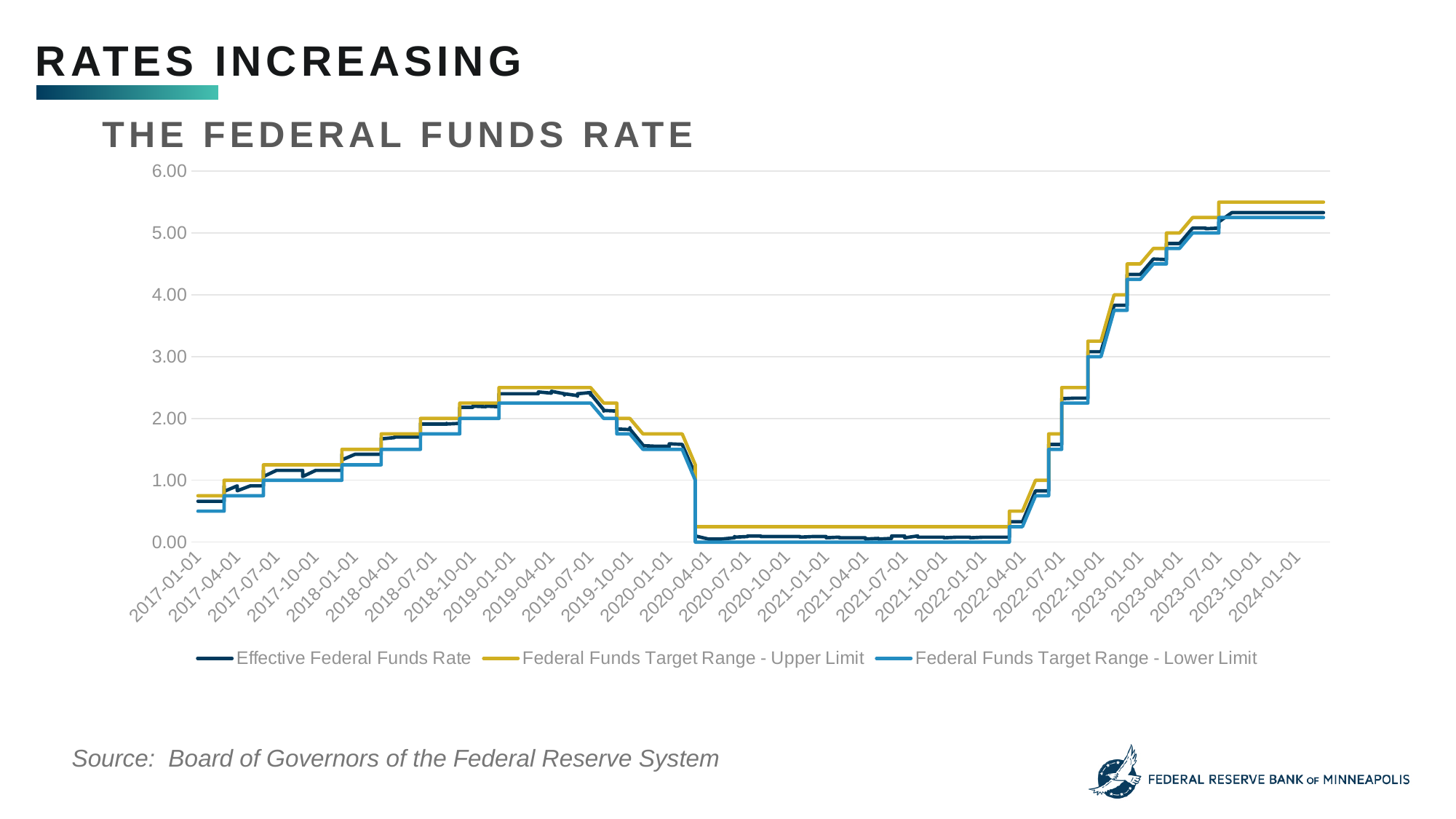

Rates increasing

The federal funds rate

### Chart

| Category | Effective Federal Funds Rate | Federal Funds Target Range - Upper Limit | Federal Funds Target Range - Lower Limit |
|---|---|---|---|
| 42741 | 0.66 | 0.75 | 0.5 |
| 42748 | 0.66 | 0.75 | 0.5 |
| 42755 | 0.66 | 0.75 | 0.5 |
| 42762 | 0.66 | 0.75 | 0.5 |
| 42769 | 0.66 | 0.75 | 0.5 |
| 42776 | 0.66 | 0.75 | 0.5 |
| 42783 | 0.66 | 0.75 | 0.5 |
| 42790 | 0.66 | 0.75 | 0.5 |
| 42797 | 0.66 | 0.75 | 0.5 |
| 42804 | 0.66 | 0.75 | 0.5 |
| 42811 | 0.91 | 1.0 | 0.75 |
| 42818 | 0.91 | 1.0 | 0.75 |
| 42825 | 0.82 | 1.0 | 0.75 |
| 42832 | 0.91 | 1.0 | 0.75 |
| 42839 | 0.91 | 1.0 | 0.75 |
| 42846 | 0.91 | 1.0 | 0.75 |
| 42853 | 0.83 | 1.0 | 0.75 |
| 42860 | 0.91 | 1.0 | 0.75 |
| 42867 | 0.91 | 1.0 | 0.75 |
| 42874 | 0.91 | 1.0 | 0.75 |
| 42881 | 0.91 | 1.0 | 0.75 |
| 42888 | 0.91 | 1.0 | 0.75 |
| 42895 | 0.91 | 1.0 | 0.75 |
| 42902 | 1.16 | 1.25 | 1.0 |
| 42909 | 1.16 | 1.25 | 1.0 |
| 42916 | 1.06 | 1.25 | 1.0 |
| 42923 | 1.16 | 1.25 | 1.0 |
| 42930 | 1.16 | 1.25 | 1.0 |
| 42937 | 1.16 | 1.25 | 1.0 |
| 42944 | 1.16 | 1.25 | 1.0 |
| 42951 | 1.16 | 1.25 | 1.0 |
| 42958 | 1.16 | 1.25 | 1.0 |
| 42965 | 1.16 | 1.25 | 1.0 |
| 42972 | 1.16 | 1.25 | 1.0 |
| 42979 | 1.16 | 1.25 | 1.0 |
| 42986 | 1.16 | 1.25 | 1.0 |
| 42993 | 1.16 | 1.25 | 1.0 |
| 43000 | 1.16 | 1.25 | 1.0 |
| 43007 | 1.06 | 1.25 | 1.0 |
| 43014 | 1.16 | 1.25 | 1.0 |
| 43021 | 1.16 | 1.25 | 1.0 |
| 43028 | 1.16 | 1.25 | 1.0 |
| 43035 | 1.16 | 1.25 | 1.0 |
| 43042 | 1.16 | 1.25 | 1.0 |
| 43049 | 1.16 | 1.25 | 1.0 |
| 43056 | 1.16 | 1.25 | 1.0 |
| 43063 | 1.16 | 1.25 | 1.0 |
| 43070 | 1.16 | 1.25 | 1.0 |
| 43077 | 1.16 | 1.25 | 1.0 |
| 43084 | 1.41 | 1.5 | 1.25 |
| 43091 | 1.42 | 1.5 | 1.25 |
| 43098 | 1.33 | 1.5 | 1.25 |
| 43105 | 1.42 | 1.5 | 1.25 |
| 43112 | 1.42 | 1.5 | 1.25 |
| 43119 | 1.42 | 1.5 | 1.25 |
| 43126 | 1.42 | 1.5 | 1.25 |
| 43133 | 1.42 | 1.5 | 1.25 |
| 43140 | 1.42 | 1.5 | 1.25 |
| 43147 | 1.42 | 1.5 | 1.25 |
| 43154 | 1.42 | 1.5 | 1.25 |
| 43161 | 1.42 | 1.5 | 1.25 |
| 43168 | 1.42 | 1.5 | 1.25 |
| 43175 | 1.43 | 1.5 | 1.25 |
| 43182 | 1.68 | 1.75 | 1.5 |
| 43189 | 1.67 | 1.75 | 1.5 |
| 43196 | 1.69 | 1.75 | 1.5 |
| 43203 | 1.69 | 1.75 | 1.5 |
| 43210 | 1.7 | 1.75 | 1.5 |
| 43217 | 1.7 | 1.75 | 1.5 |
| 43224 | 1.7 | 1.75 | 1.5 |
| 43231 | 1.7 | 1.75 | 1.5 |
| 43238 | 1.7 | 1.75 | 1.5 |
| 43245 | 1.7 | 1.75 | 1.5 |
| 43252 | 1.7 | 1.75 | 1.5 |
| 43259 | 1.7 | 1.75 | 1.5 |
| 43266 | 1.9 | 2.0 | 1.75 |
| 43273 | 1.92 | 2.0 | 1.75 |
| 43280 | 1.91 | 2.0 | 1.75 |
| 43287 | 1.91 | 2.0 | 1.75 |
| 43294 | 1.91 | 2.0 | 1.75 |
| 43301 | 1.91 | 2.0 | 1.75 |
| 43308 | 1.91 | 2.0 | 1.75 |
| 43315 | 1.91 | 2.0 | 1.75 |
| 43322 | 1.91 | 2.0 | 1.75 |
| 43329 | 1.92 | 2.0 | 1.75 |
| 43336 | 1.92 | 2.0 | 1.75 |
| 43343 | 1.91 | 2.0 | 1.75 |
| 43350 | 1.92 | 2.0 | 1.75 |
| 43357 | 1.92 | 2.0 | 1.75 |
| 43364 | 1.92 | 2.0 | 1.75 |
| 43371 | 2.18 | 2.25 | 2.0 |
| 43378 | 2.18 | 2.25 | 2.0 |
| 43385 | 2.18 | 2.25 | 2.0 |
| 43392 | 2.19 | 2.25 | 2.0 |
| 43399 | 2.2 | 2.25 | 2.0 |
| 43406 | 2.19 | 2.25 | 2.0 |
| 43413 | 2.19 | 2.25 | 2.0 |
| 43420 | 2.2 | 2.25 | 2.0 |
| 43427 | 2.2 | 2.25 | 2.0 |
| 43434 | 2.2 | 2.25 | 2.0 |
| 43441 | 2.19 | 2.25 | 2.0 |
| 43448 | 2.19 | 2.25 | 2.0 |
| 43455 | 2.4 | 2.5 | 2.25 |
| 43462 | 2.4 | 2.5 | 2.25 |
| 43469 | 2.4 | 2.5 | 2.25 |
| 43476 | 2.4 | 2.5 | 2.25 |
| 43483 | 2.4 | 2.5 | 2.25 |
| 43490 | 2.4 | 2.5 | 2.25 |
| 43497 | 2.4 | 2.5 | 2.25 |
| 43504 | 2.4 | 2.5 | 2.25 |
| 43511 | 2.4 | 2.5 | 2.25 |
| 43518 | 2.4 | 2.5 | 2.25 |
| 43525 | 2.4 | 2.5 | 2.25 |
| 43532 | 2.4 | 2.5 | 2.25 |
| 43539 | 2.4 | 2.5 | 2.25 |
| 43546 | 2.41 | 2.5 | 2.25 |
| 43553 | 2.43 | 2.5 | 2.25 |
| 43560 | 2.41 | 2.5 | 2.25 |
| 43567 | 2.41 | 2.5 | 2.25 |
| 43574 | 2.44 | 2.5 | 2.25 |
| 43581 | 2.44 | 2.5 | 2.25 |
| 43588 | 2.4 | 2.5 | 2.25 |
| 43595 | 2.38 | 2.5 | 2.25 |
| 43602 | 2.39 | 2.5 | 2.25 |
| 43609 | 2.38 | 2.5 | 2.25 |
| 43616 | 2.4 | 2.5 | 2.25 |
| 43623 | 2.37 | 2.5 | 2.25 |
| 43630 | 2.36 | 2.5 | 2.25 |
| 43637 | 2.38 | 2.5 | 2.25 |
| 43644 | 2.4 | 2.5 | 2.25 |
| 43651 | 2.42 | 2.5 | 2.25 |
| 43658 | 2.38 | 2.5 | 2.25 |
| 43665 | 2.41 | 2.5 | 2.25 |
| 43672 | 2.4 | 2.5 | 2.25 |
| 43679 | 2.14 | 2.25 | 2.0 |
| 43686 | 2.12 | 2.25 | 2.0 |
| 43693 | 2.13 | 2.25 | 2.0 |
| 43700 | 2.12 | 2.25 | 2.0 |
| 43707 | 2.13 | 2.25 | 2.0 |
| 43714 | 2.12 | 2.25 | 2.0 |
| 43721 | 2.14 | 2.25 | 2.0 |
| 43728 | 1.9 | 2.0 | 1.75 |
| 43735 | 1.83 | 2.0 | 1.75 |
| 43742 | 1.82 | 2.0 | 1.75 |
| 43749 | 1.82 | 2.0 | 1.75 |
| 43756 | 1.85 | 2.0 | 1.75 |
| 43763 | 1.83 | 2.0 | 1.75 |
| 43770 | 1.57 | 1.75 | 1.5 |
| 43777 | 1.55 | 1.75 | 1.5 |
| 43784 | 1.55 | 1.75 | 1.5 |
| 43791 | 1.55 | 1.75 | 1.5 |
| 43798 | 1.56 | 1.75 | 1.5 |
| 43805 | 1.55 | 1.75 | 1.5 |
| 43812 | 1.55 | 1.75 | 1.5 |
| 43819 | 1.55 | 1.75 | 1.5 |
| 43826 | 1.55 | 1.75 | 1.5 |
| 43833 | 1.55 | 1.75 | 1.5 |
| 43840 | 1.54 | 1.75 | 1.5 |
| 43847 | 1.55 | 1.75 | 1.5 |
| 43854 | 1.55 | 1.75 | 1.5 |
| 43861 | 1.59 | 1.75 | 1.5 |
| 43868 | 1.58 | 1.75 | 1.5 |
| 43875 | 1.58 | 1.75 | 1.5 |
| 43882 | 1.58 | 1.75 | 1.5 |
| 43889 | 1.58 | 1.75 | 1.5 |
| 43896 | 1.09 | 1.25 | 1.0 |
| 43903 | 1.1 | 1.25 | 1.0 |
| 43910 | 0.15 | 0.25 | 0.0 |
| 43917 | 0.1 | 0.25 | 0.0 |
| 43924 | 0.05 | 0.25 | 0.0 |
| 43931 | 0.05 | 0.25 | 0.0 |
| 43938 | 0.05 | 0.25 | 0.0 |
| 43945 | 0.05 | 0.25 | 0.0 |
| 43952 | 0.05 | 0.25 | 0.0 |
| 43959 | 0.05 | 0.25 | 0.0 |
| 43966 | 0.05 | 0.25 | 0.0 |
| 43973 | 0.05 | 0.25 | 0.0 |
| 43980 | 0.05 | 0.25 | 0.0 |
| 43987 | 0.07 | 0.25 | 0.0 |
| 43994 | 0.08 | 0.25 | 0.0 |
| 44001 | 0.09 | 0.25 | 0.0 |
| 44008 | 0.08 | 0.25 | 0.0 |
| 44015 | 0.09 | 0.25 | 0.0 |
| 44022 | 0.09 | 0.25 | 0.0 |
| 44029 | 0.09 | 0.25 | 0.0 |
| 44036 | 0.09 | 0.25 | 0.0 |
| 44043 | 0.1 | 0.25 | 0.0 |
| 44050 | 0.1 | 0.25 | 0.0 |
| 44057 | 0.1 | 0.25 | 0.0 |
| 44064 | 0.09 | 0.25 | 0.0 |
| 44071 | 0.09 | 0.25 | 0.0 |
| 44078 | 0.09 | 0.25 | 0.0 |
| 44085 | 0.09 | 0.25 | 0.0 |
| 44092 | 0.09 | 0.25 | 0.0 |
| 44099 | 0.09 | 0.25 | 0.0 |
| 44106 | 0.09 | 0.25 | 0.0 |
| 44113 | 0.09 | 0.25 | 0.0 |
| 44120 | 0.09 | 0.25 | 0.0 |
| 44127 | 0.09 | 0.25 | 0.0 |
| 44134 | 0.09 | 0.25 | 0.0 |
| 44141 | 0.09 | 0.25 | 0.0 |
| 44148 | 0.09 | 0.25 | 0.0 |
| 44155 | 0.08 | 0.25 | 0.0 |
| 44162 | 0.08 | 0.25 | 0.0 |
| 44169 | 0.09 | 0.25 | 0.0 |
| 44176 | 0.09 | 0.25 | 0.0 |
| 44183 | 0.09 | 0.25 | 0.0 |
| 44190 | 0.09 | 0.25 | 0.0 |
| 44197 | 0.09 | 0.25 | 0.0 |
| 44204 | 0.09 | 0.25 | 0.0 |
| 44211 | 0.09 | 0.25 | 0.0 |
| 44218 | 0.08 | 0.25 | 0.0 |
| 44225 | 0.07 | 0.25 | 0.0 |
| 44232 | 0.08 | 0.25 | 0.0 |
| 44239 | 0.08 | 0.25 | 0.0 |
| 44246 | 0.07 | 0.25 | 0.0 |
| 44253 | 0.07 | 0.25 | 0.0 |
| 44260 | 0.07 | 0.25 | 0.0 |
| 44267 | 0.07 | 0.25 | 0.0 |
| 44274 | 0.07 | 0.25 | 0.0 |
| 44281 | 0.07 | 0.25 | 0.0 |
| 44288 | 0.07 | 0.25 | 0.0 |
| 44295 | 0.07 | 0.25 | 0.0 |
| 44302 | 0.07 | 0.25 | 0.0 |
| 44309 | 0.07 | 0.25 | 0.0 |
| 44316 | 0.05 | 0.25 | 0.0 |
| 44323 | 0.06 | 0.25 | 0.0 |
| 44330 | 0.06 | 0.25 | 0.0 |
| 44337 | 0.06 | 0.25 | 0.0 |
| 44344 | 0.05 | 0.25 | 0.0 |
| 44351 | 0.06 | 0.25 | 0.0 |
| 44358 | 0.06 | 0.25 | 0.0 |
| 44365 | 0.1 | 0.25 | 0.0 |
| 44372 | 0.1 | 0.25 | 0.0 |
| 44379 | 0.1 | 0.25 | 0.0 |
| 44386 | 0.1 | 0.25 | 0.0 |
| 44393 | 0.1 | 0.25 | 0.0 |
| 44400 | 0.1 | 0.25 | 0.0 |
| 44407 | 0.07 | 0.25 | 0.0 |
| 44414 | 0.1 | 0.25 | 0.0 |
| 44421 | 0.1 | 0.25 | 0.0 |
| 44428 | 0.09 | 0.25 | 0.0 |
| 44435 | 0.08 | 0.25 | 0.0 |
| 44442 | 0.08 | 0.25 | 0.0 |
| 44449 | 0.08 | 0.25 | 0.0 |
| 44456 | 0.08 | 0.25 | 0.0 |
| 44463 | 0.08 | 0.25 | 0.0 |
| 44470 | 0.08 | 0.25 | 0.0 |
| 44477 | 0.08 | 0.25 | 0.0 |
| 44484 | 0.08 | 0.25 | 0.0 |
| 44491 | 0.08 | 0.25 | 0.0 |
| 44498 | 0.07 | 0.25 | 0.0 |
| 44505 | 0.08 | 0.25 | 0.0 |
| 44512 | 0.08 | 0.25 | 0.0 |
| 44519 | 0.08 | 0.25 | 0.0 |
| 44526 | 0.08 | 0.25 | 0.0 |
| 44533 | 0.08 | 0.25 | 0.0 |
| 44540 | 0.08 | 0.25 | 0.0 |
| 44547 | 0.08 | 0.25 | 0.0 |
| 44554 | 0.08 | 0.25 | 0.0 |
| 44561 | 0.07 | 0.25 | 0.0 |
| 44568 | 0.08 | 0.25 | 0.0 |
| 44575 | 0.08 | 0.25 | 0.0 |
| 44582 | 0.08 | 0.25 | 0.0 |
| 44589 | 0.08 | 0.25 | 0.0 |
| 44596 | 0.08 | 0.25 | 0.0 |
| 44603 | 0.08 | 0.25 | 0.0 |
| 44610 | 0.08 | 0.25 | 0.0 |
| 44617 | 0.08 | 0.25 | 0.0 |
| 44624 | 0.08 | 0.25 | 0.0 |
| 44631 | 0.08 | 0.25 | 0.0 |
| 44638 | 0.33 | 0.5 | 0.25 |
| 44645 | 0.33 | 0.5 | 0.25 |
| 44652 | 0.33 | 0.5 | 0.25 |
| 44659 | 0.33 | 0.5 | 0.25 |
| 44666 | 0.33 | 0.5 | 0.25 |
| 44673 | 0.33 | 0.5 | 0.25 |
| 44680 | 0.33 | 0.5 | 0.25 |
| 44687 | 0.83 | 1.0 | 0.75 |
| 44694 | 0.83 | 1.0 | 0.75 |
| 44701 | 0.83 | 1.0 | 0.75 |
| 44708 | 0.83 | 1.0 | 0.75 |
| 44715 | 0.83 | 1.0 | 0.75 |
| 44722 | 0.83 | 1.0 | 0.75 |
| 44729 | 1.58 | 1.75 | 1.5 |
| 44736 | 1.58 | 1.75 | 1.5 |
| 44743 | 1.58 | 1.75 | 1.5 |
| 44750 | 1.58 | 1.75 | 1.5 |
| 44757 | 1.58 | 1.75 | 1.5 |
| 44764 | 1.58 | 1.75 | 1.5 |
| 44771 | 2.32 | 2.5 | 2.25 |
| 44778 | 2.33 | 2.5 | 2.25 |
| 44785 | 2.33 | 2.5 | 2.25 |
| 44792 | 2.33 | 2.5 | 2.25 |
| 44799 | 2.33 | 2.5 | 2.25 |
| 44806 | 2.33 | 2.5 | 2.25 |
| 44813 | 2.33 | 2.5 | 2.25 |
| 44820 | 2.33 | 2.5 | 2.25 |
| 44827 | 3.08 | 3.25 | 3.0 |
| 44834 | 3.08 | 3.25 | 3.0 |
| 44841 | 3.08 | 3.25 | 3.0 |
| 44848 | 3.08 | 3.25 | 3.0 |
| 44855 | 3.08 | 3.25 | 3.0 |
| 44862 | 3.08 | 3.25 | 3.0 |
| 44869 | 3.83 | 4.0 | 3.75 |
| 44876 | 3.83 | 4.0 | 3.75 |
| 44883 | 3.83 | 4.0 | 3.75 |
| 44890 | 3.83 | 4.0 | 3.75 |
| 44897 | 3.83 | 4.0 | 3.75 |
| 44904 | 3.83 | 4.0 | 3.75 |
| 44911 | 4.33 | 4.5 | 4.25 |
| 44918 | 4.33 | 4.5 | 4.25 |
| 44925 | 4.33 | 4.5 | 4.25 |
| 44932 | 4.33 | 4.5 | 4.25 |
| 44939 | 4.33 | 4.5 | 4.25 |
| 44946 | 4.33 | 4.5 | 4.25 |
| 44953 | 4.33 | 4.5 | 4.25 |
| 44960 | 4.58 | 4.75 | 4.5 |
| 44967 | 4.58 | 4.75 | 4.5 |
| 44974 | 4.58 | 4.75 | 4.5 |
| 44981 | 4.58 | 4.75 | 4.5 |
| 44988 | 4.57 | 4.75 | 4.5 |
| 44995 | 4.57 | 4.75 | 4.5 |
| 45002 | 4.58 | 4.75 | 4.5 |
| 45009 | 4.83 | 5.0 | 4.75 |
| 45016 | 4.83 | 5.0 | 4.75 |
| 45023 | 4.83 | 5.0 | 4.75 |
| 45030 | 4.83 | 5.0 | 4.75 |
| 45037 | 4.83 | 5.0 | 4.75 |
| 45044 | 4.83 | 5.0 | 4.75 |
| 45051 | 5.08 | 5.25 | 5.0 |
| 45058 | 5.08 | 5.25 | 5.0 |
| 45065 | 5.08 | 5.25 | 5.0 |
| 45072 | 5.08 | 5.25 | 5.0 |
| 45079 | 5.08 | 5.25 | 5.0 |
| 45086 | 5.08 | 5.25 | 5.0 |
| 45093 | 5.078 | 5.25 | 5.0 |
| 45100 | 5.07 | 5.25 | 5.0 |
| 45107 | 5.072 | 5.25 | 5.0 |
| 45114 | 5.08 | 5.25 | 5.0 |
| 45121 | 5.078 | 5.25 | 5.0 |
| 45128 | 5.08 | 5.25 | 5.0 |
| 45135 | 5.18 | 5.5 | 5.25 |
| 45142 | 5.33 | 5.5 | 5.25 |
| 45149 | 5.33 | 5.5 | 5.25 |
| 45156 | 5.33 | 5.5 | 5.25 |
| 45163 | 5.33 | 5.5 | 5.25 |
| 45170 | 5.33 | 5.5 | 5.25 |
| 45177 | 5.33 | 5.5 | 5.25 |
| 45184 | 5.33 | 5.5 | 5.25 |
| 45191 | 5.33 | 5.5 | 5.25 |
| 45198 | 5.33 | 5.5 | 5.25 |
| 45205 | 5.33 | 5.5 | 5.25 |
| 45212 | 5.33 | 5.5 | 5.25 |
| 45219 | 5.33 | 5.5 | 5.25 |
| 45226 | 5.33 | 5.5 | 5.25 |
| 45233 | 5.33 | 5.5 | 5.25 |
| 45240 | 5.33 | 5.5 | 5.25 |
| 45247 | 5.33 | 5.5 | 5.25 |
| 45254 | 5.33 | 5.5 | 5.25 |
| 45261 | 5.33 | 5.5 | 5.25 |
| 45268 | 5.33 | 5.5 | 5.25 |
| 45275 | 5.33 | 5.5 | 5.25 |
| 45282 | 5.33 | 5.5 | 5.25 |
| 45289 | 5.33 | 5.5 | 5.25 |
| 45296 | 5.33 | 5.5 | 5.25 |
| 45303 | 5.33 | 5.5 | 5.25 |
| 45310 | 5.33 | 5.5 | 5.25 |
| 45317 | 5.33 | 5.5 | 5.25 |
| 45324 | 5.33 | 5.5 | 5.25 |
| 45331 | 5.33 | 5.5 | 5.25 |
| 45338 | 5.33 | 5.5 | 5.25 |
| 45345 | 5.33 | 5.5 | 5.25 |
| 45352 | 5.33 | 5.5 | 5.25 |
| 45359 | 5.33 | 5.5 | 5.25 |
| 45366 | 5.33 | 5.5 | 5.25 |
| 45373 | 5.33 | 5.5 | 5.25 |
| 45380 | 5.33 | 5.5 | 5.25 |
Source:  Board of Governors of the Federal Reserve System